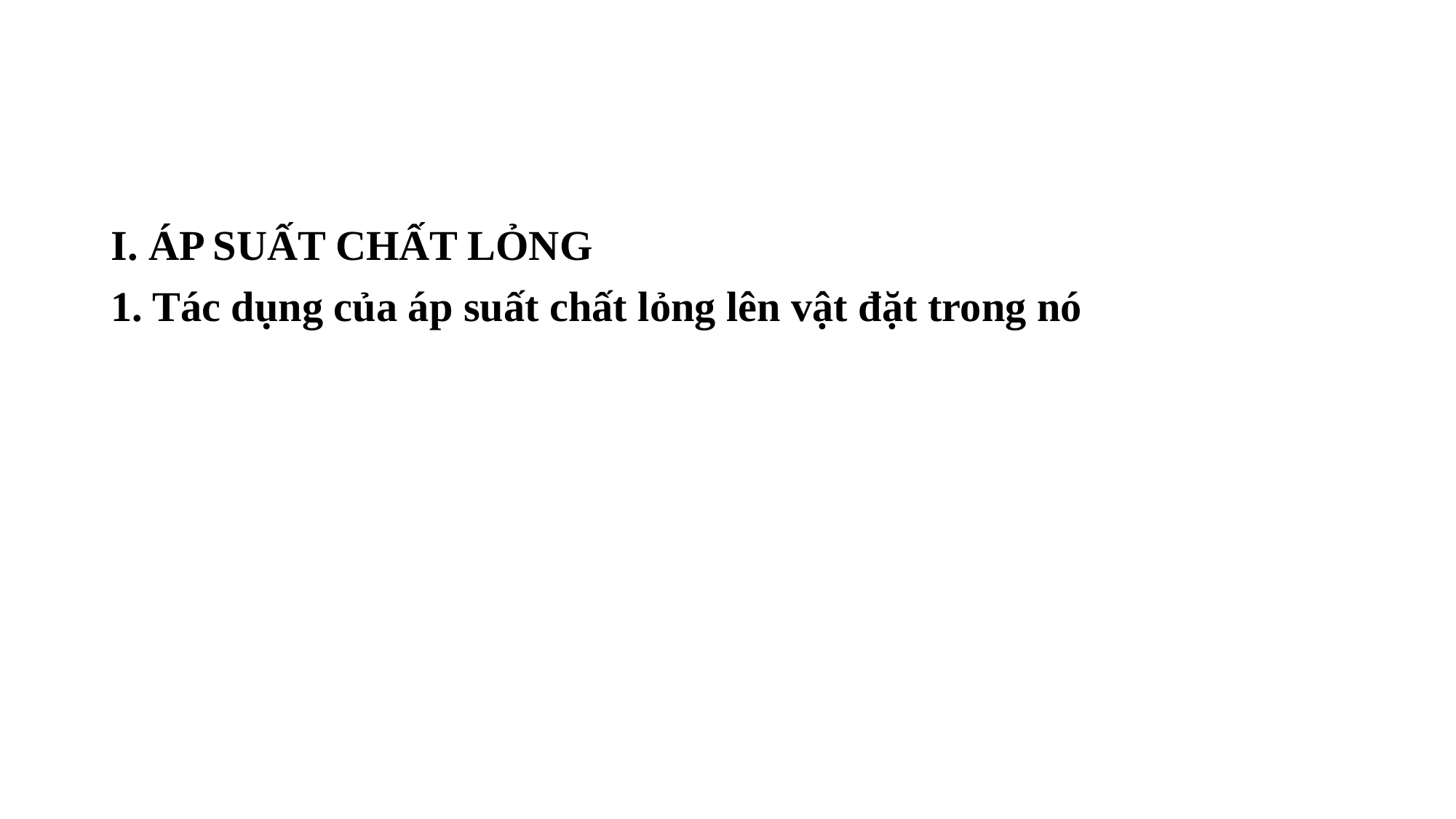

I. ÁP SUẤT CHẤT LỎNG
1. Tác dụng của áp suất chất lỏng lên vật đặt trong nó